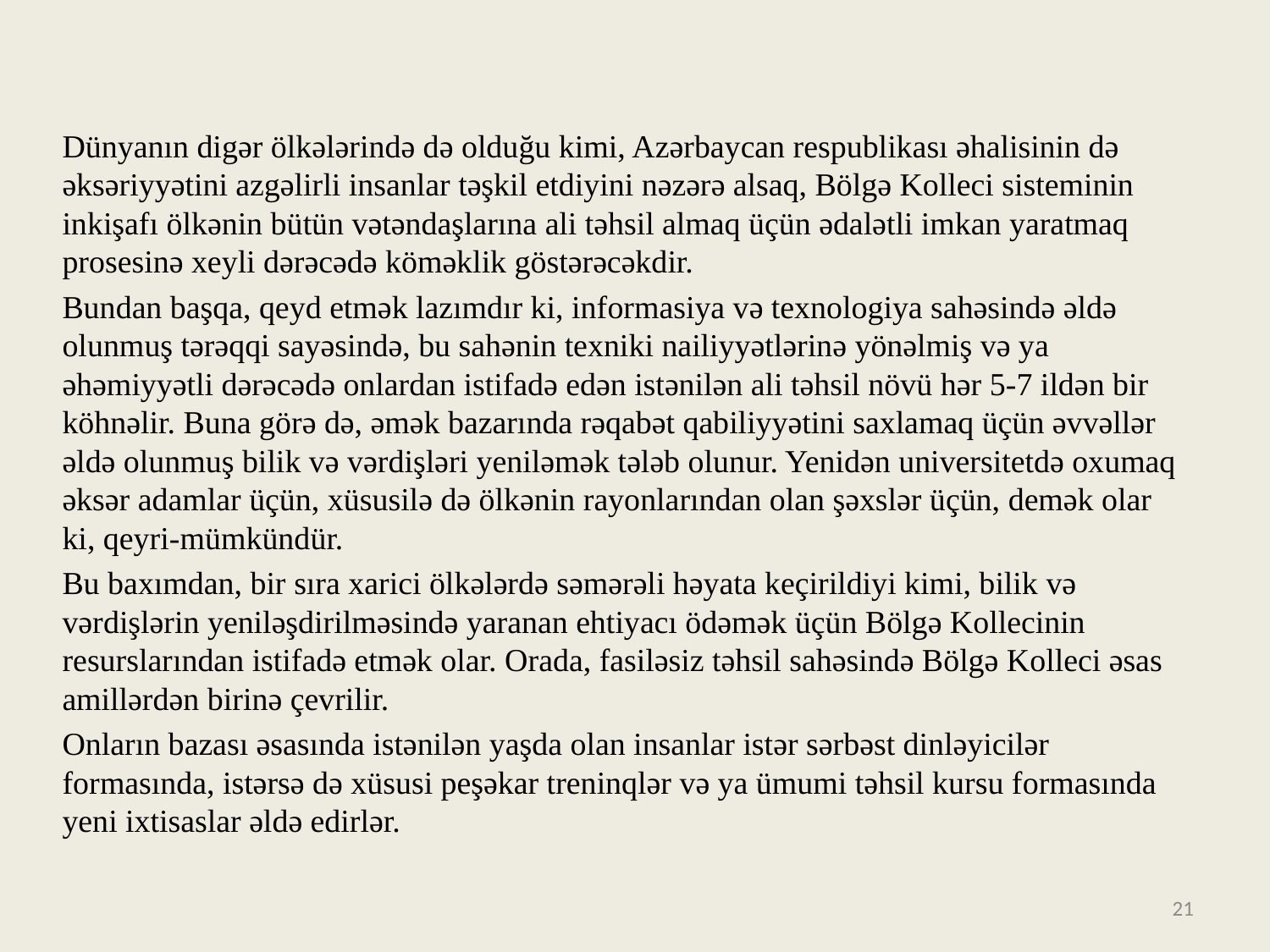

Dünyanın digər ölkələrində də olduğu kimi, Azərbaycan respublikası əhalisinin də əksəriyyətini azgəlirli insanlar təşkil etdiyini nəzərə alsaq, Bölgə Kolleci sisteminin inkişafı ölkənin bütün vətəndaşlarına ali təhsil almaq üçün ədalətli imkan yaratmaq prosesinə xeyli dərəcədə köməklik göstərəcəkdir.
Bundan başqa, qeyd etmək lazımdır ki, informasiya və texnologiya sahəsində əldə olunmuş tərəqqi sayəsində, bu sahənin texniki nailiyyətlərinə yönəlmiş və ya əhəmiyyətli dərəcədə onlardan istifadə edən istənilən ali təhsil növü hər 5-7 ildən bir köhnəlir. Buna görə də, əmək bazarında rəqabət qabiliyyətini saxlamaq üçün əvvəllər əldə olunmuş bilik və vərdişləri yeniləmək tələb olunur. Yenidən universitetdə oxumaq əksər adamlar üçün, xüsusilə də ölkənin rayonlarından olan şəxslər üçün, demək olar ki, qeyri-mümkündür.
Bu baxımdan, bir sıra xarici ölkələrdə səmərəli həyata keçirildiyi kimi, bilik və vərdişlərin yeniləşdirilməsində yaranan ehtiyacı ödəmək üçün Bölgə Kollecinin resurslarından istifadə etmək olar. Orada, fasiləsiz təhsil sahəsində Bölgə Kolleci əsas amillərdən birinə çevrilir.
Onların bazası əsasında istənilən yaşda olan insanlar istər sərbəst dinləyicilər formasında, istərsə də xüsusi peşəkar treninqlər və ya ümumi təhsil kursu formasında yeni ixtisaslar əldə edirlər.
21